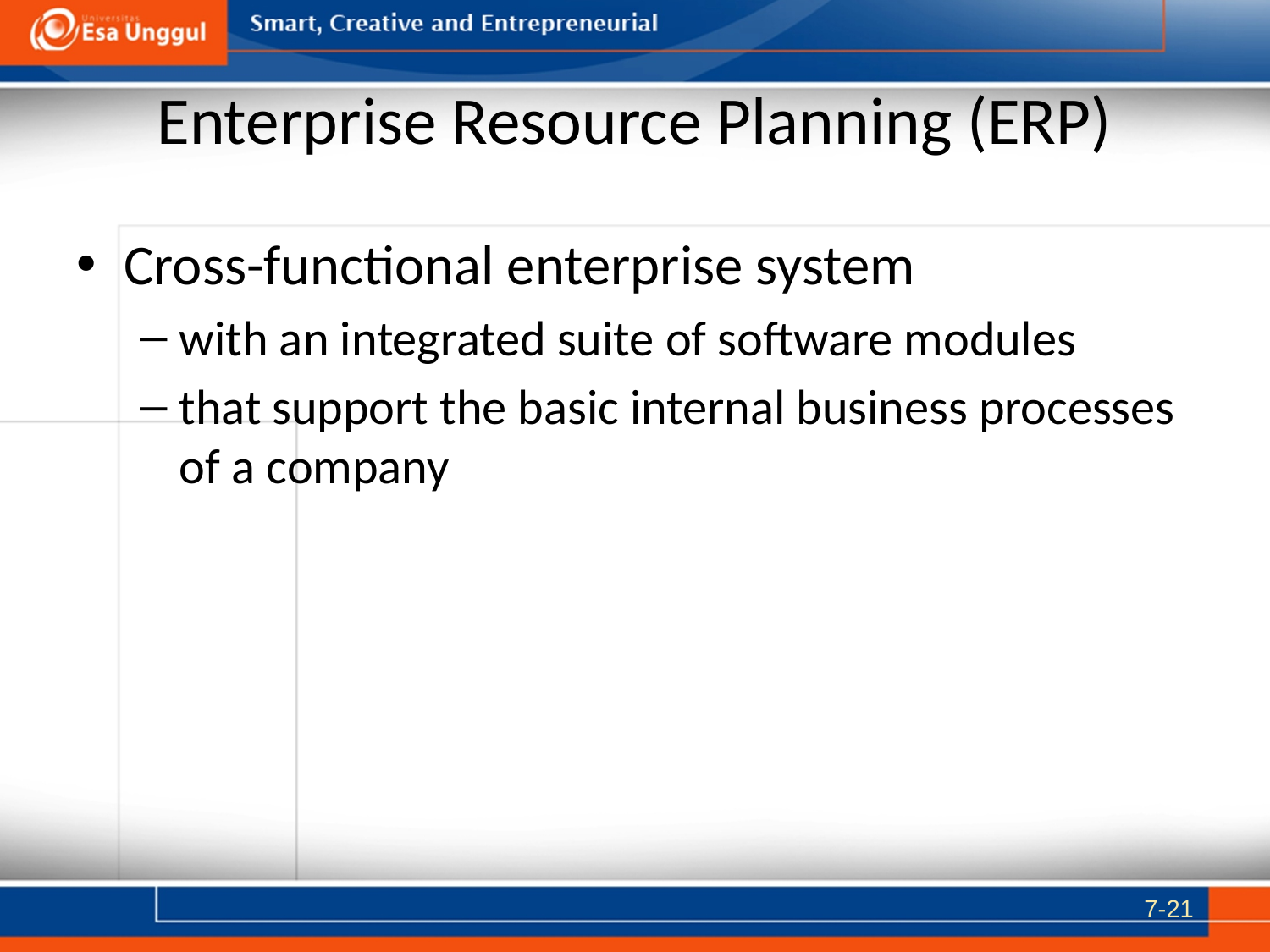

# Enterprise Resource Planning (ERP)
Cross-functional enterprise system
with an integrated suite of software modules
that support the basic internal business processes of a company
7-21